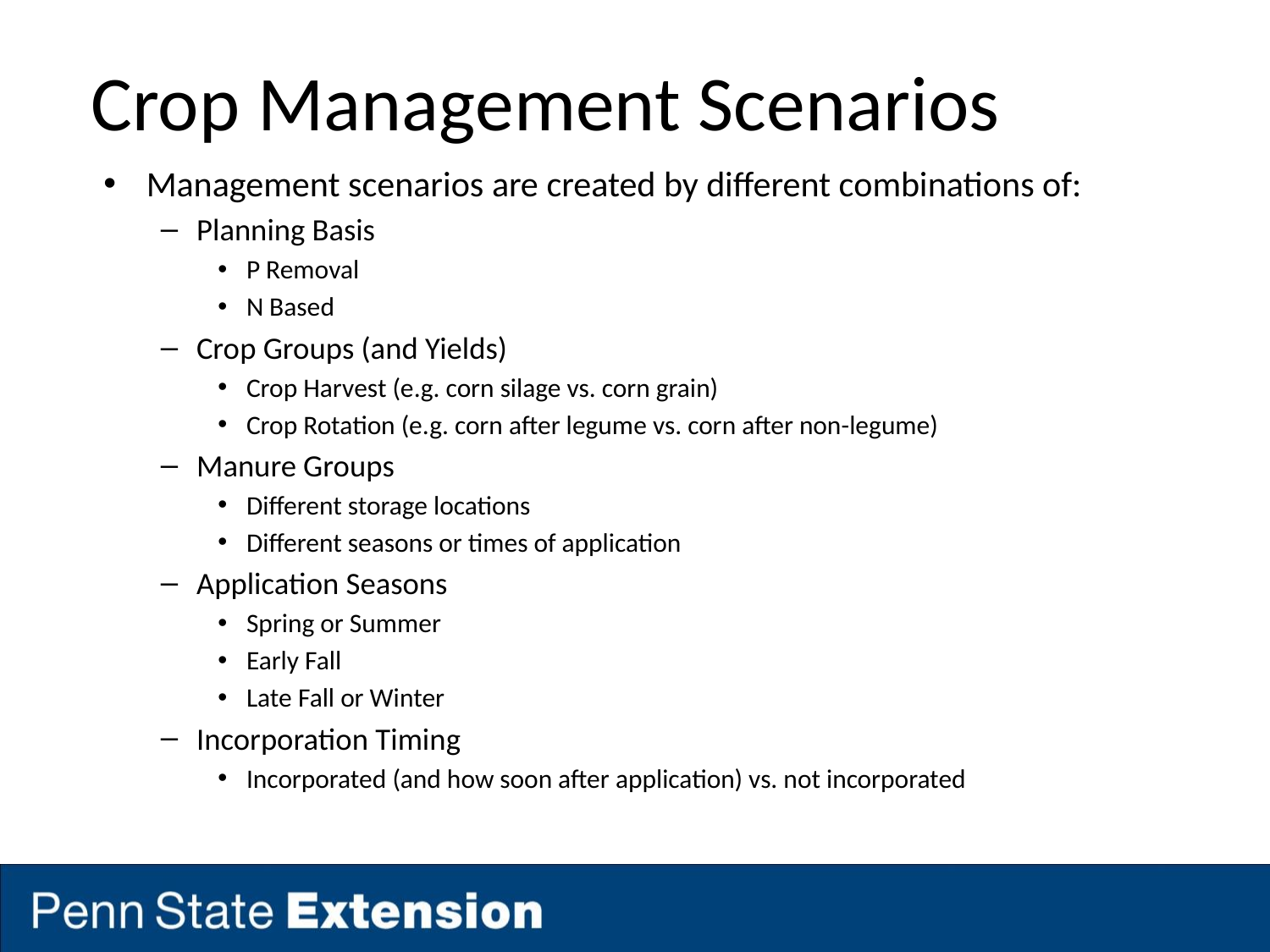

# Crop Management Scenarios
Management scenarios are created by different combinations of:
Planning Basis
P Removal
N Based
Crop Groups (and Yields)
Crop Harvest (e.g. corn silage vs. corn grain)
Crop Rotation (e.g. corn after legume vs. corn after non-legume)
Manure Groups
Different storage locations
Different seasons or times of application
Application Seasons
Spring or Summer
Early Fall
Late Fall or Winter
Incorporation Timing
Incorporated (and how soon after application) vs. not incorporated